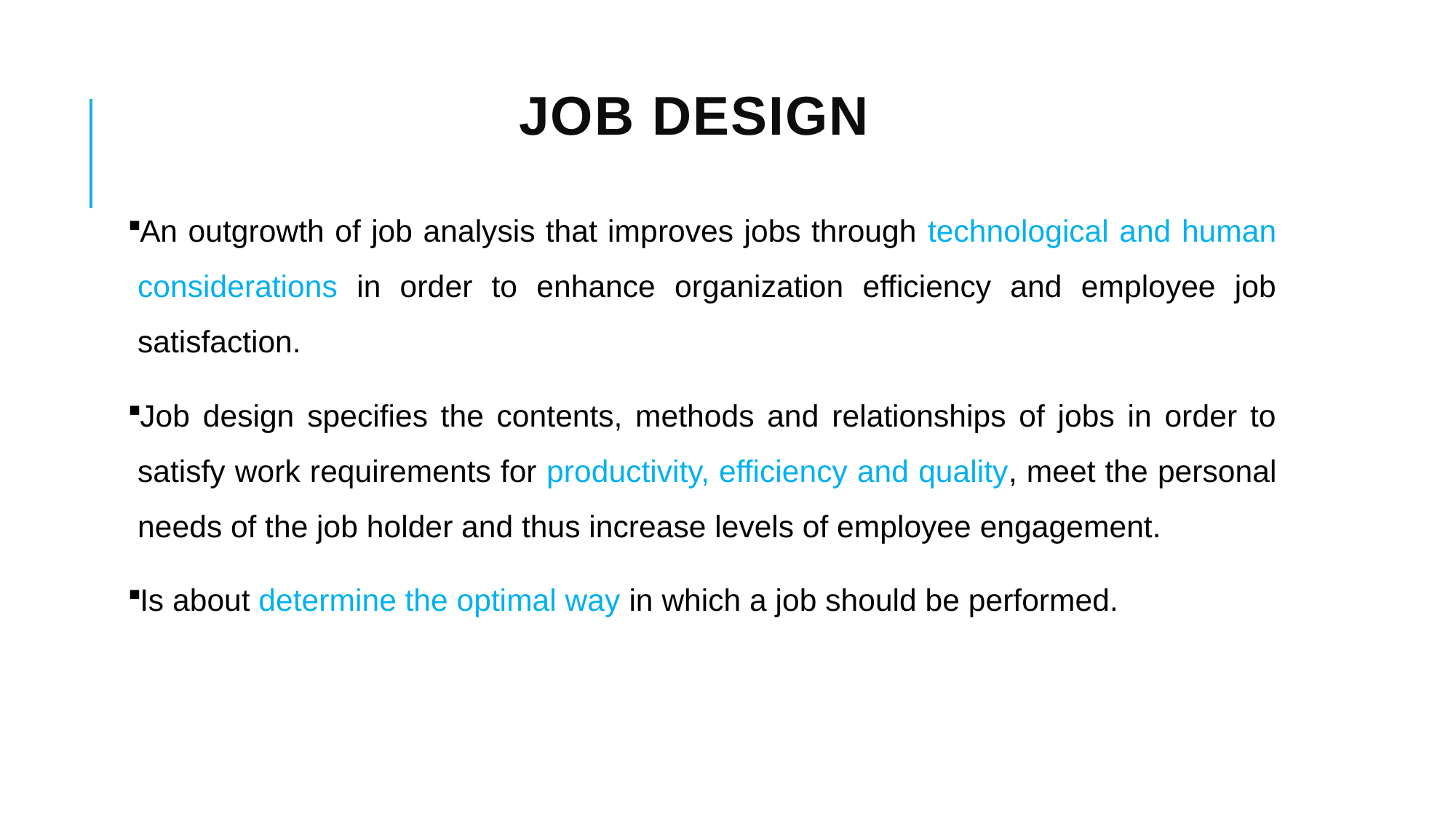

# Job design
An outgrowth of job analysis that improves jobs through technological and human considerations in order to enhance organization efficiency and employee job satisfaction.
Job design specifies the contents, methods and relationships of jobs in order to satisfy work requirements for productivity, efficiency and quality, meet the personal needs of the job holder and thus increase levels of employee engagement.
Is about determine the optimal way in which a job should be performed.